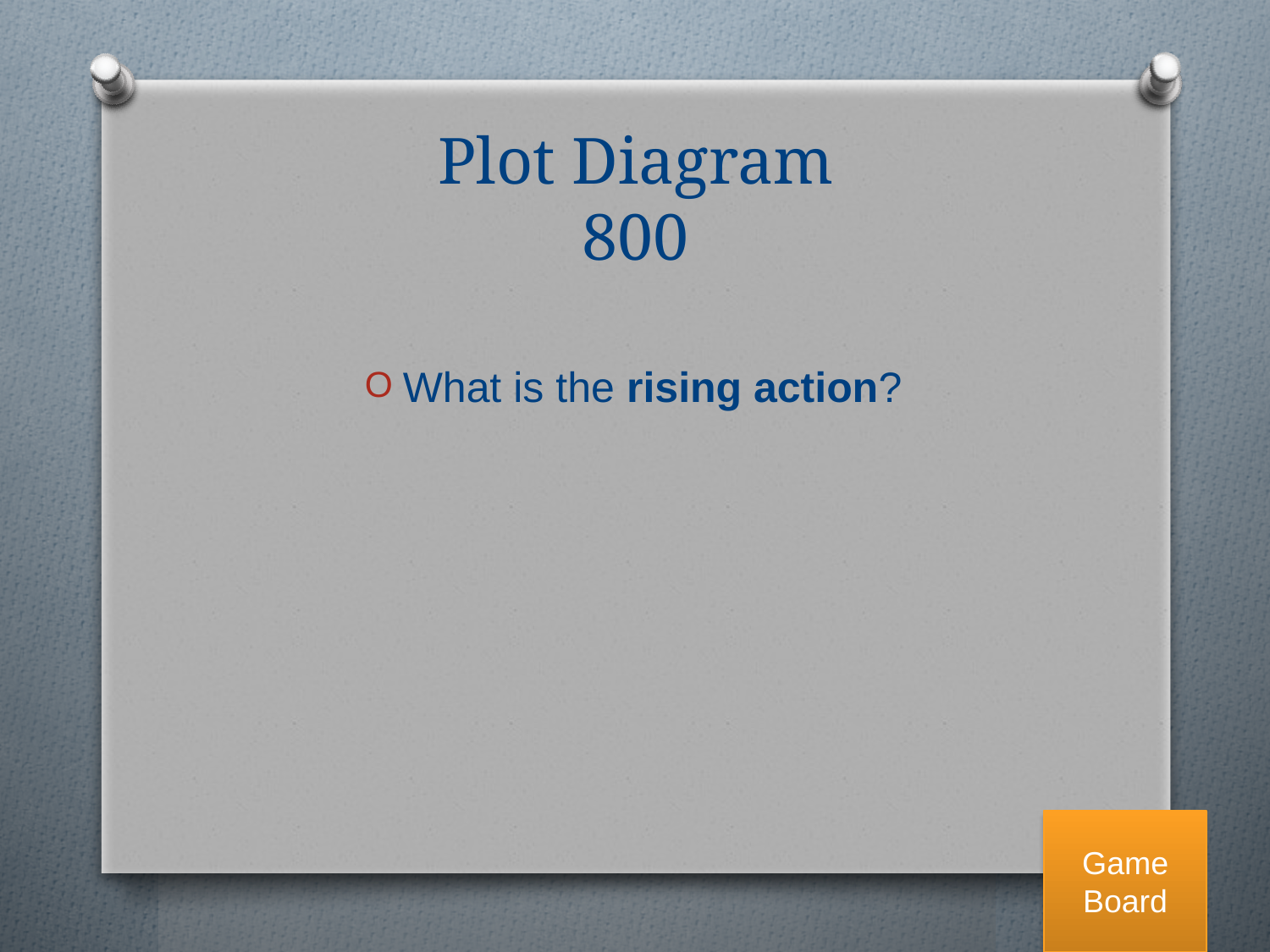

# Plot Diagram 800

What is the rising action?
Game Board